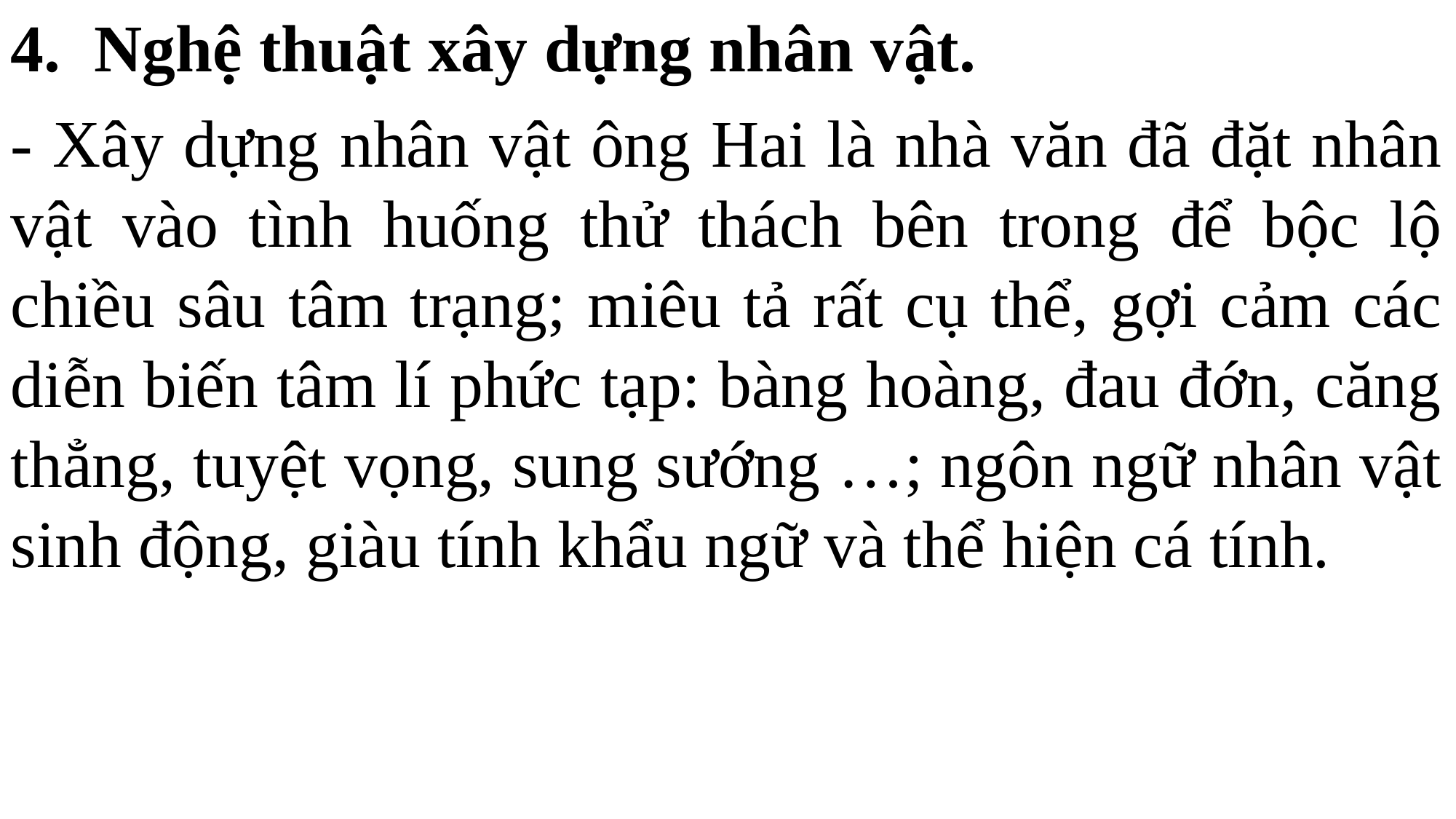

4.  Nghệ thuật xây dựng nhân vật.
- Xây dựng nhân vật ông Hai là nhà văn đã đặt nhân vật vào tình huống thử thách bên trong để bộc lộ chiều sâu tâm trạng; miêu tả rất cụ thể, gợi cảm các diễn biến tâm lí phức tạp: bàng hoàng, đau đớn, căng thẳng, tuyệt vọng, sung sướng …; ngôn ngữ nhân vật sinh động, giàu tính khẩu ngữ và thể hiện cá tính.